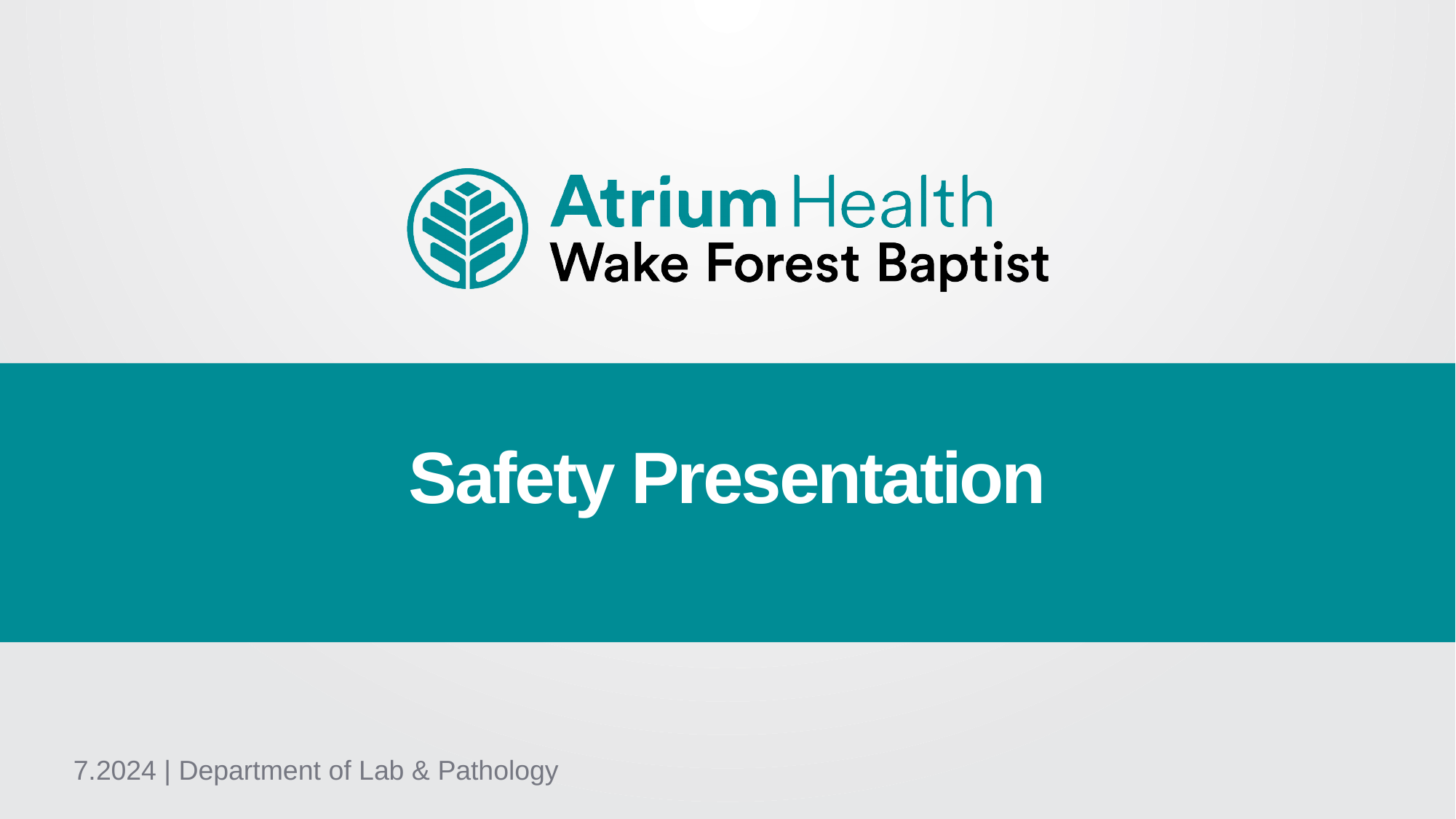

Safety Presentation
7.2024 | Department of Lab & Pathology